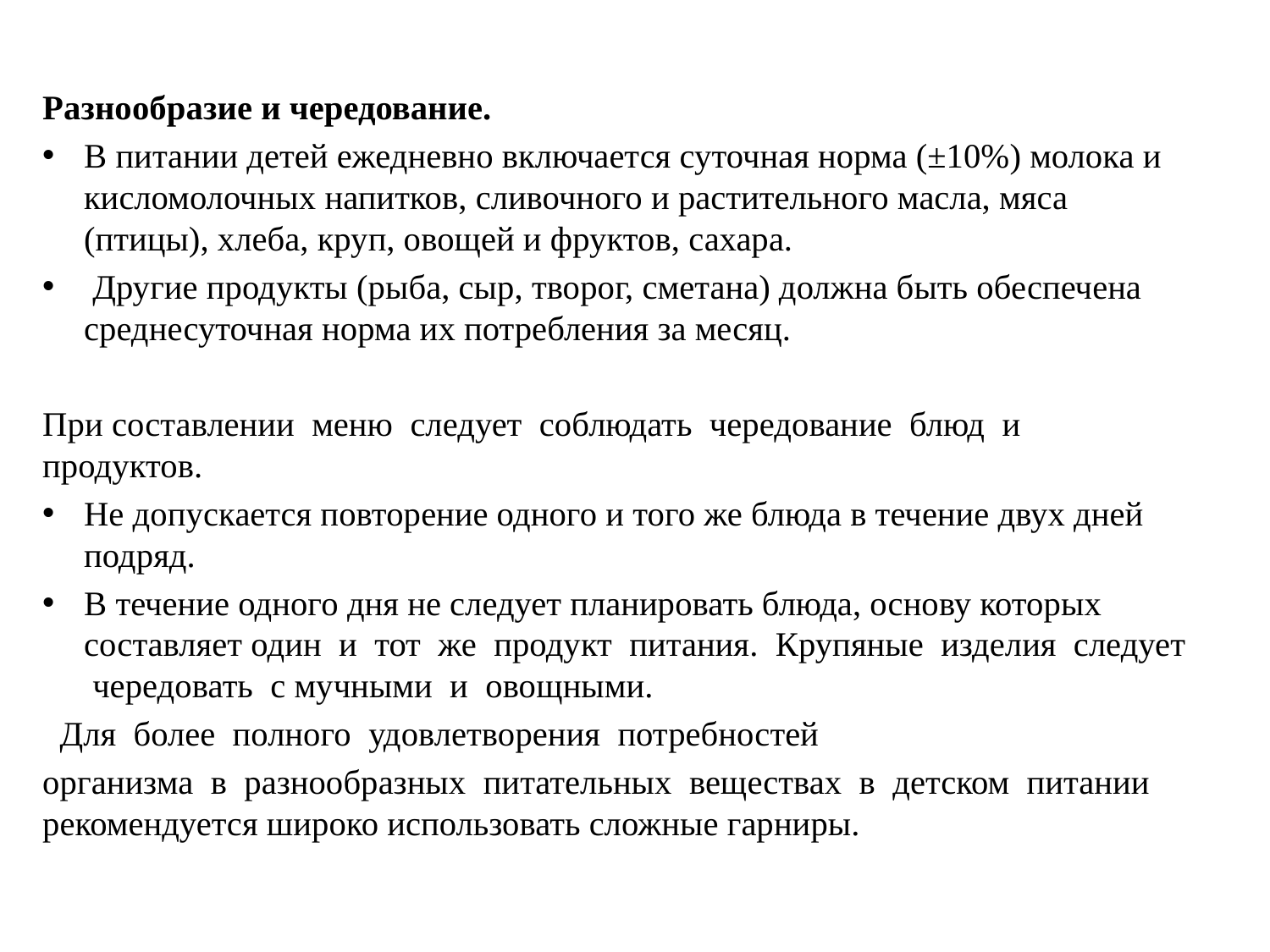

Разнообразие и чередование.
В питании детей ежедневно включается суточная норма (±10%) молока и кисломолочных напитков, сливочного и растительного масла, мяса (птицы), хлеба, круп, овощей и фруктов, сахара.
 Другие продукты (рыба, сыр, творог, сметана) должна быть обеспечена среднесуточная норма их потребления за месяц.

При составлении  меню  следует  соблюдать  чередование  блюд  и  продуктов.
Не допускается повторение одного и того же блюда в течение двух дней подряд.
В течение одного дня не следует планировать блюда, основу которых составляет один  и  тот  же  продукт  питания.  Крупяные  изделия  следует  чередовать  с мучными  и  овощными.
  Для  более  полного  удовлетворения  потребностей
организма  в  разнообразных  питательных  веществах  в  детском  питании рекомендуется широко использовать сложные гарниры.